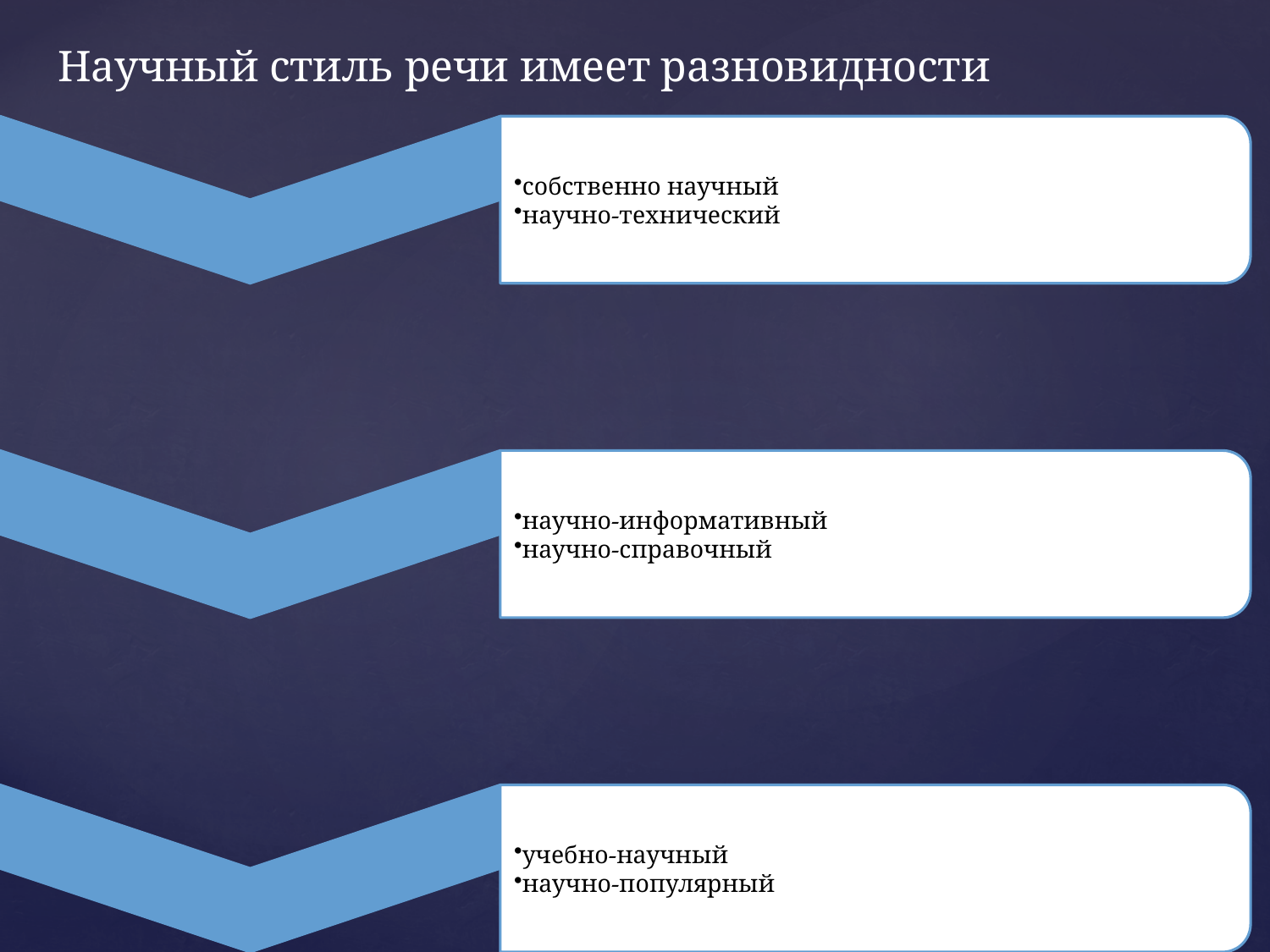

# Научный стиль речи имеет разновидности
собственно научный
научно-технический
научно-информативный
научно-справочный
учебно-научный
научно-популярный